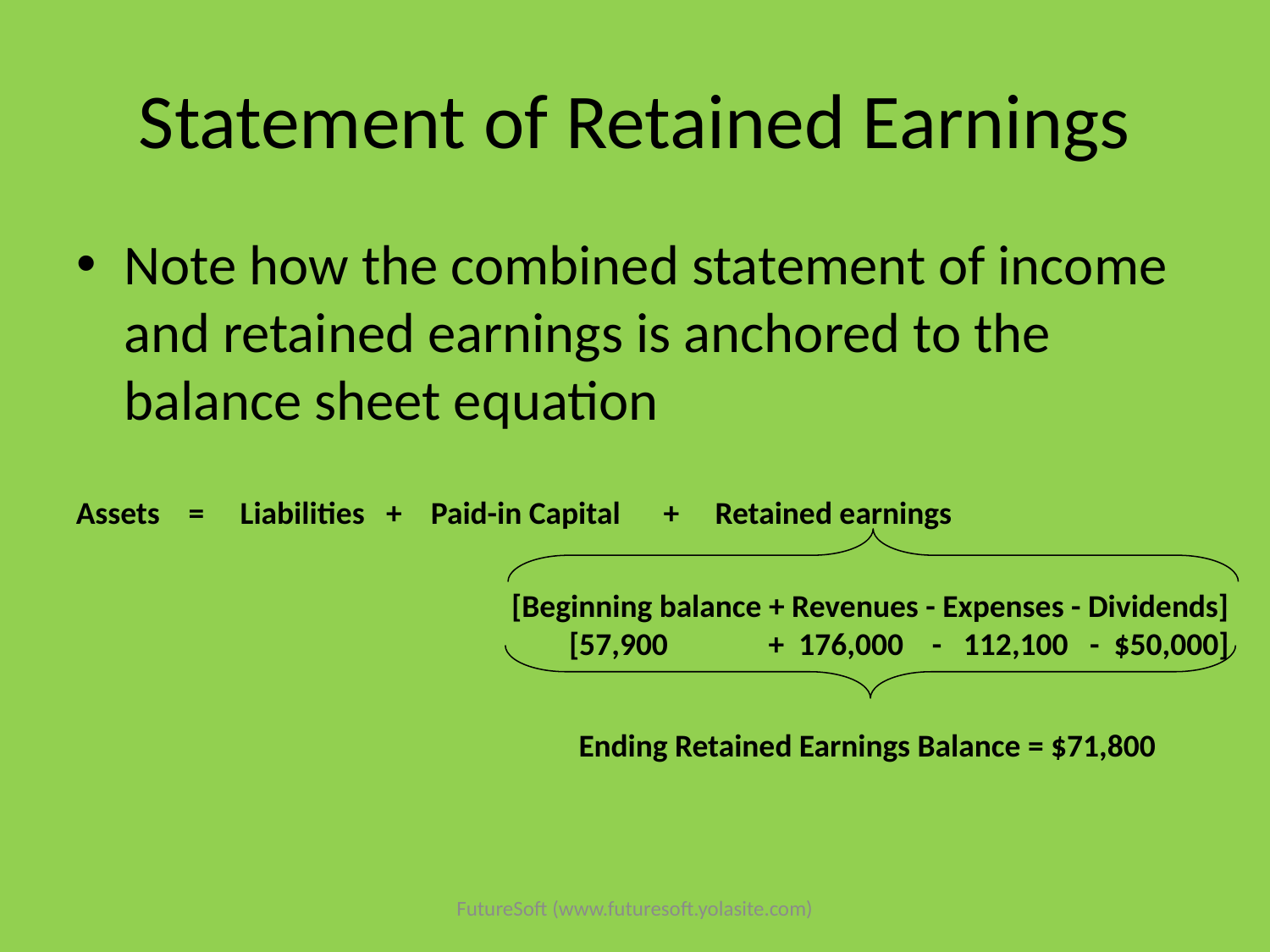

# Statement of Retained Earnings

Note how the combined statement of income and retained earnings is anchored to the balance sheet equation

Assets    =     Liabilities   +    Paid-in Capital      +     Retained earnings
[Beginning balance + Revenues - Expenses - Dividends]
        [57,900              +  176,000    -   112,100   -  $50,000]
Ending Retained Earnings Balance = $71,800
FutureSoft (www.futuresoft.yolasite.com)